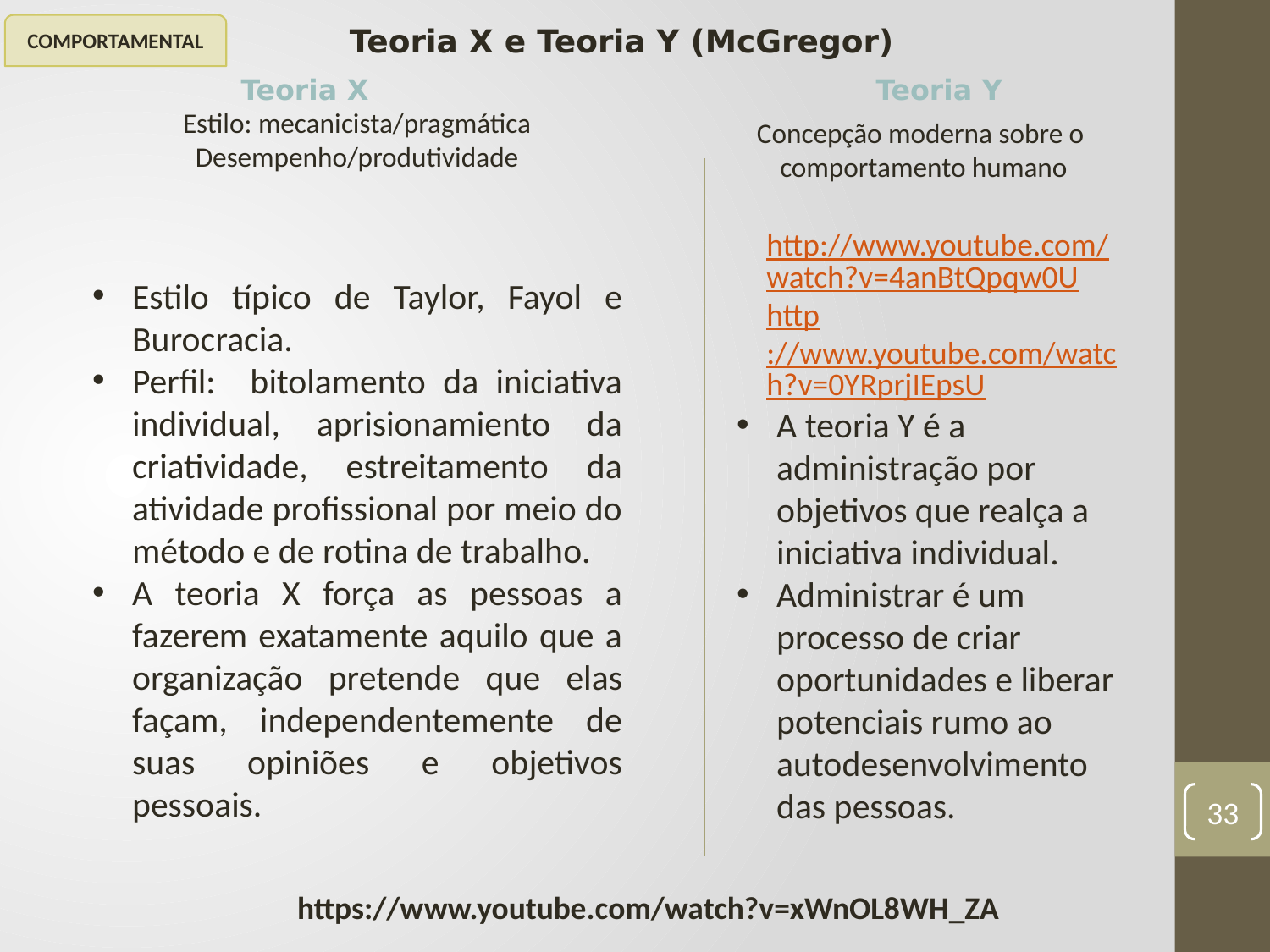

Teoria X e Teoria Y (McGregor)

COMPORTAMENTAL
Teoria X				Teoria Y
Estilo: mecanicista/pragmática
Desempenho/produtividade
Concepção moderna sobre o  comportamento humano
http://www.youtube.com/watch?v=4anBtQpqw0U
http://www.youtube.com/watch?v=0YRprjIEpsU
Estilo típico de Taylor, Fayol e Burocracia.
Perfil:  bitolamento da iniciativa individual, aprisionamiento da criatividade, estreitamento da atividade profissional por meio do método e de rotina de trabalho.
A teoria X força as pessoas a fazerem exatamente aquilo que a organização pretende que elas façam, independentemente de suas opiniões e objetivos pessoais.
A teoria Y é a administração por objetivos que realça a iniciativa individual.
Administrar é um processo de criar oportunidades e liberar potenciais rumo ao autodesenvolvimento das pessoas.
33
https://www.youtube.com/watch?v=xWnOL8WH_ZA